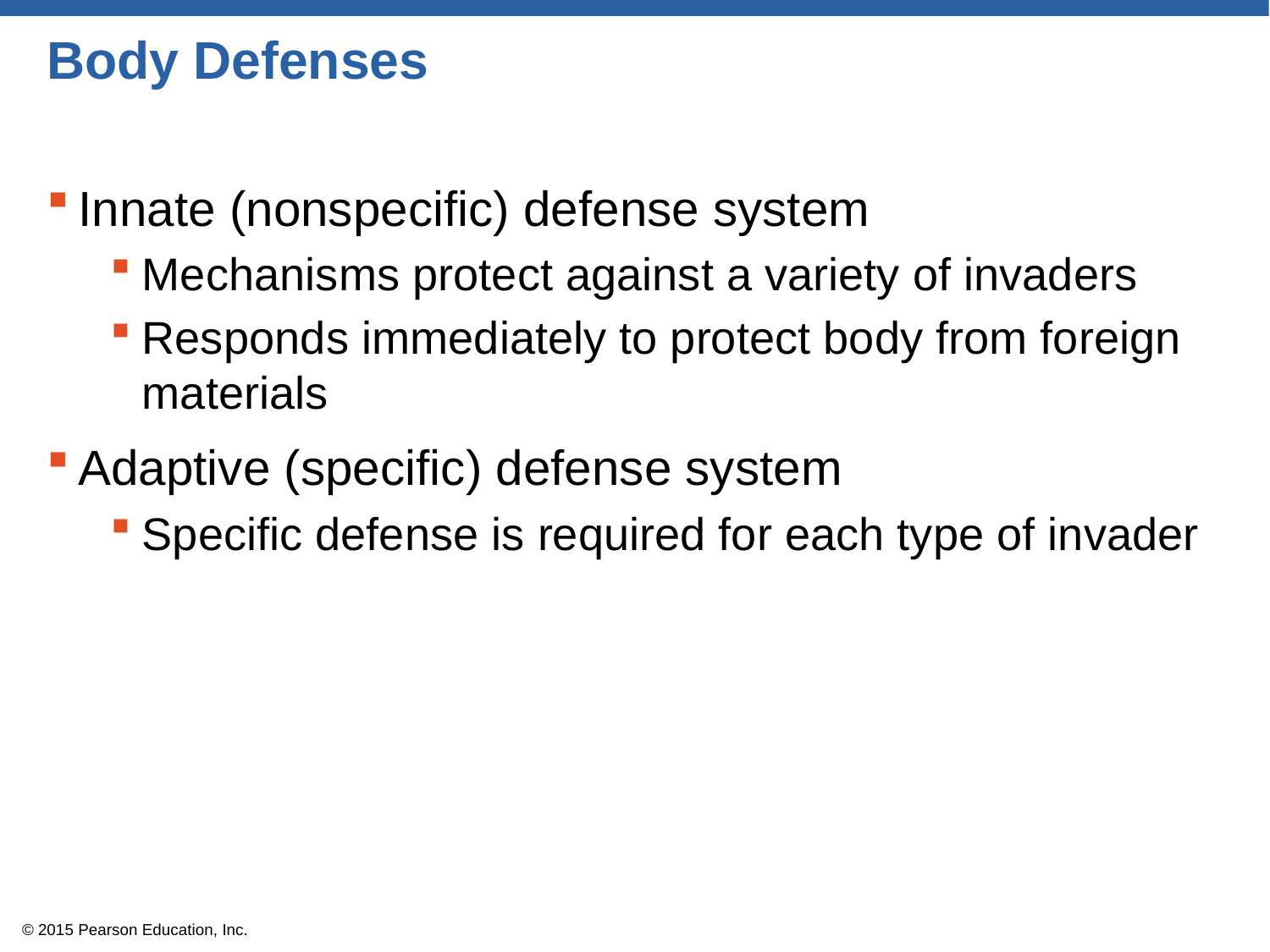

# Body Defenses
Innate (nonspecific) defense system
Mechanisms protect against a variety of invaders
Responds immediately to protect body from foreign materials
Adaptive (specific) defense system
Specific defense is required for each type of invader

© 2015 Pearson Education, Inc.